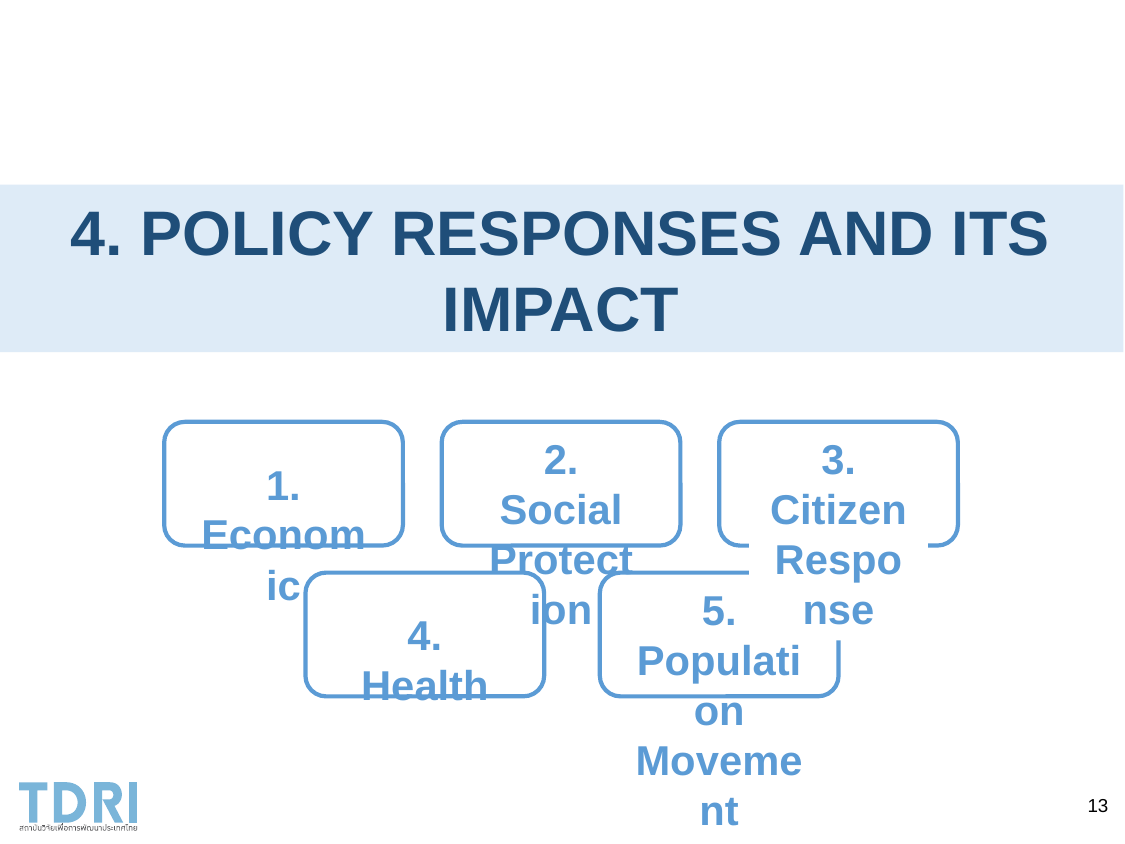

# 4. Policy responses and its impact

2. Social Protection
3. Citizen
Response
1. Economic
5. Population
Movement
4. Health
13